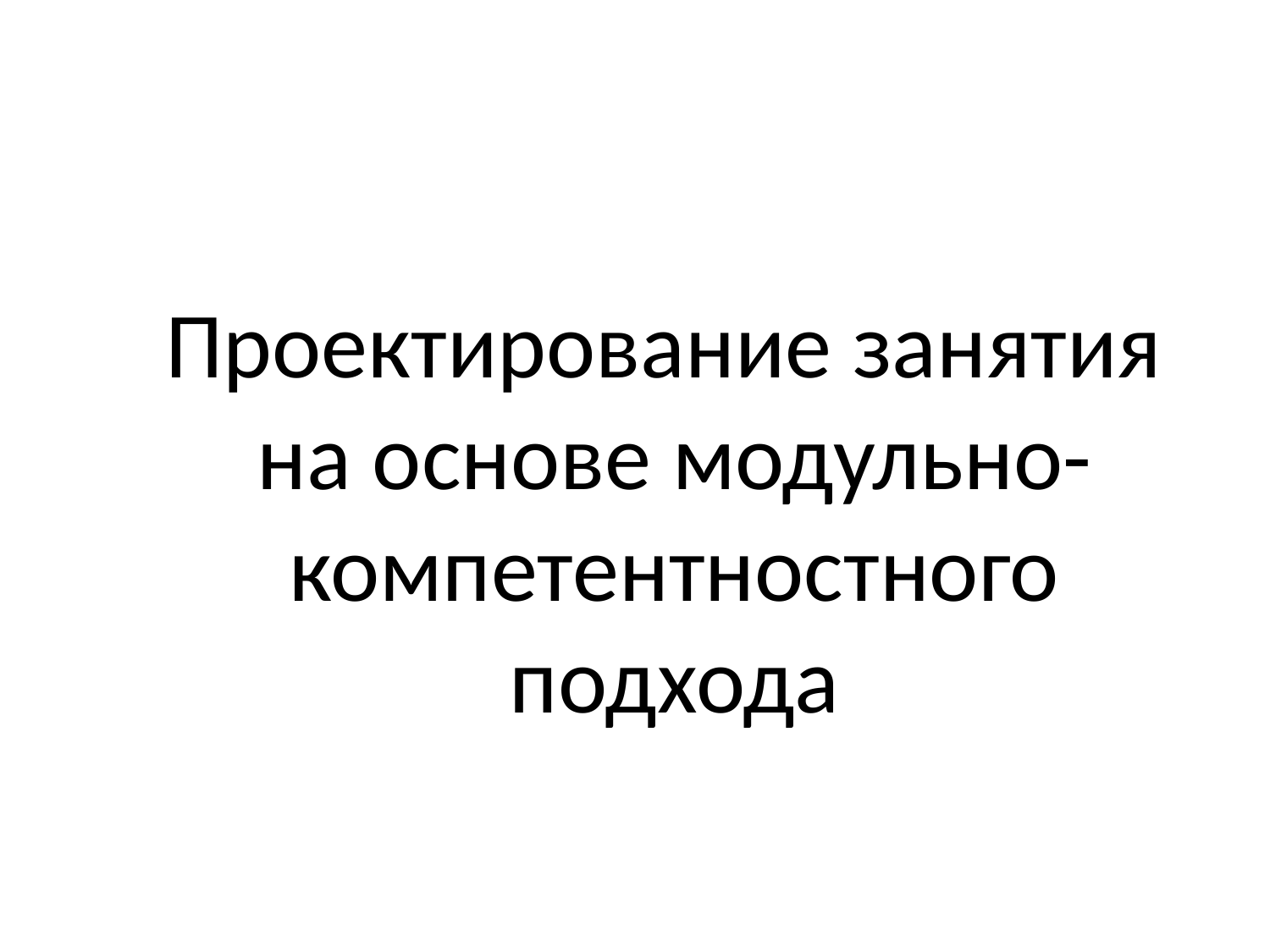

# Проектирование занятия на основе модульно-компетентностного подхода